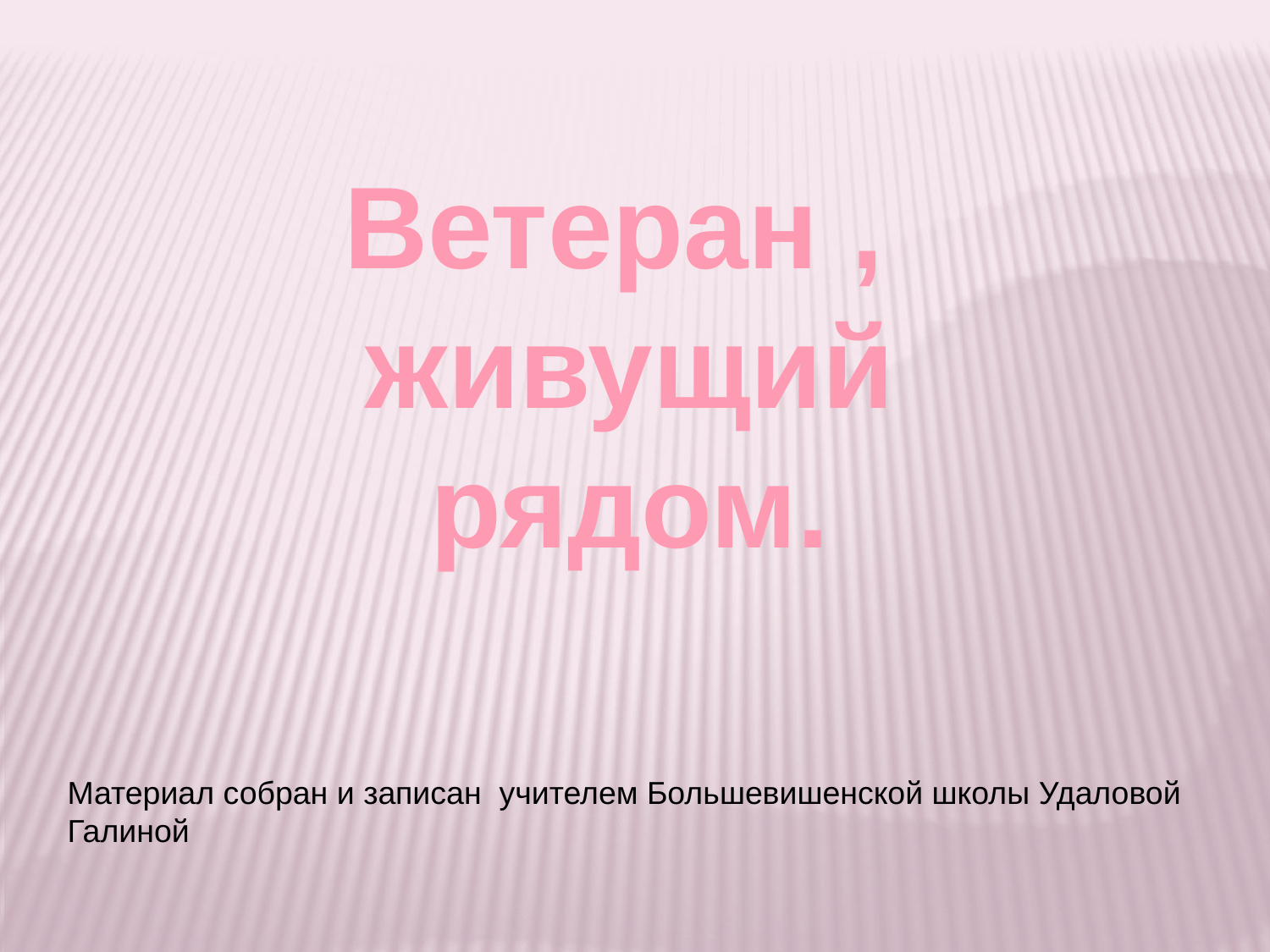

Ветеран ,
живущий рядом.
Материал собран и записан  учителем Большевишенской школы Удаловой Галиной